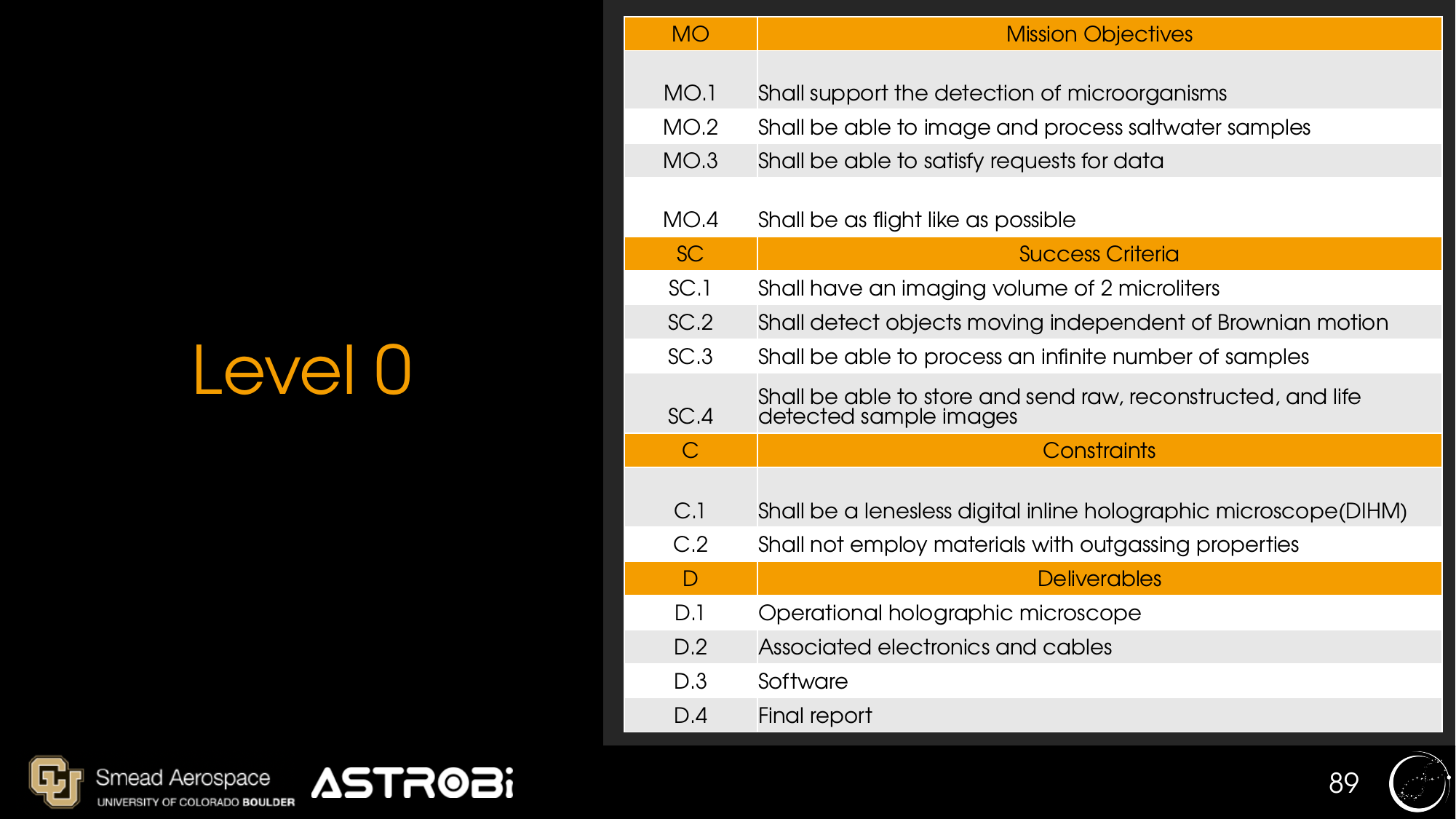

Level 0
| MO | Mission Objectives |
| --- | --- |
| MO.1 | Shall support the detection of microorganisms |
| MO.2 | Shall be able to image and process saltwater samples |
| MO.3 | Shall be able to satisfy requests for data |
| MO.4 | Shall be as flight like as possible |
| SC | Success Criteria |
| SC.1 | Shall have an imaging volume of 2 microliters |
| SC.2 | Shall detect objects moving independent of Brownian motion |
| SC.3 | Shall be able to process an infinite number of samples |
| SC.4 | Shall be able to store and send raw, reconstructed, and life detected sample images |
| C | Constraints |
| C.1 | Shall be a lenesless digital inline holographic microscope(DIHM) |
| C.2 | Shall not employ materials with outgassing properties |
| D | Deliverables |
| D.1 | Operational holographic microscope |
| D.2 | Associated electronics and cables |
| D.3 | Software |
| D.4 | Final report |
89